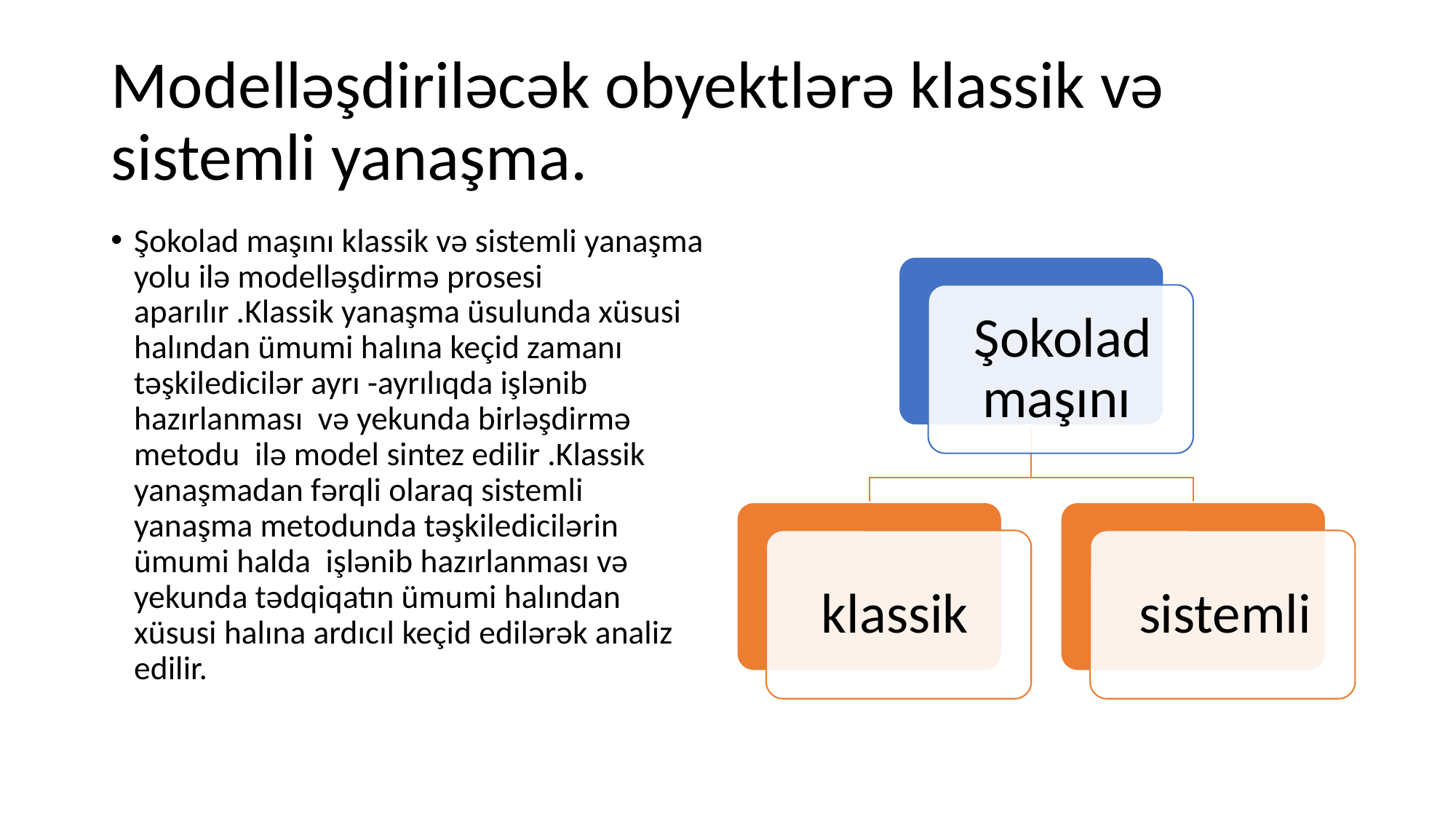

# Modelləşdiriləcək obyektlərə klassik və sistemli yanaşma.
Şokolad maşını klassik və sistemli yanaşma yolu ilə modelləşdirmə prosesi aparılır .Klassik yanaşma üsulunda xüsusi halından ümumi halına keçid zamanı təşkiledicilər ayrı -ayrılıqda işlənib hazırlanması  və yekunda birləşdirmə metodu  ilə model sintez edilir .Klassik yanaşmadan fərqli olaraq sistemli yanaşma metodunda təşkiledicilərin ümumi halda  işlənib hazırlanması və yekunda tədqiqatın ümumi halından xüsusi halına ardıcıl keçid edilərək analiz edilir.
Şokolad maşını
klassik
sistemli